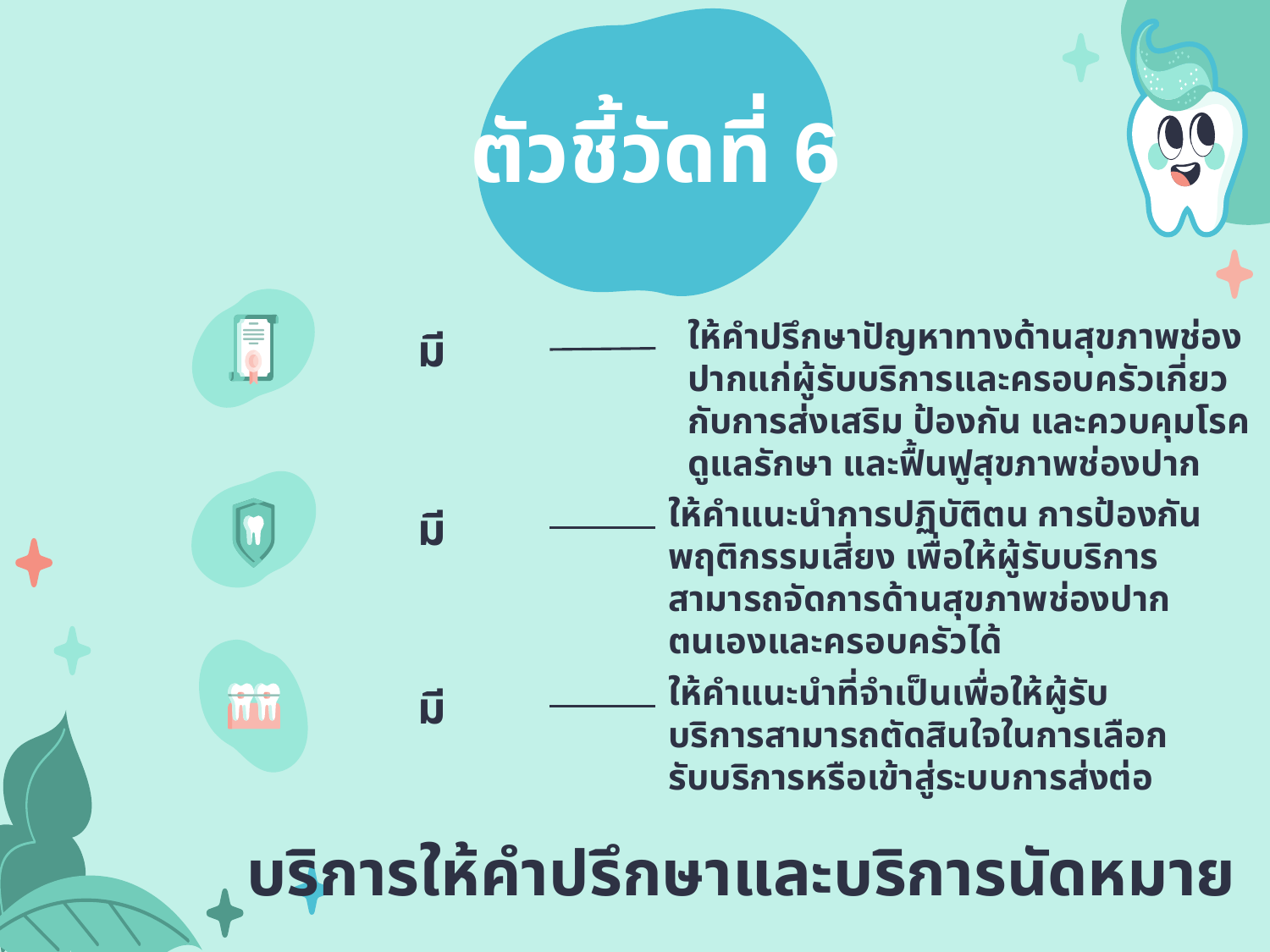

ตัวชี้วัดที่ 6

ให้คำปรึกษาปัญหาทางด้านสุขภาพช่องปากแก่ผู้รับบริการและครอบครัวเกี่ยวกับการส่งเสริม ป้องกัน และควบคุมโรค ดูแลรักษา และฟื้นฟูสุขภาพช่องปาก

# มี

ให้คำแนะนำการปฏิบัติตน การป้องกันพฤติกรรมเสี่ยง เพื่อให้ผู้รับบริการสามารถจัดการด้านสุขภาพช่องปากตนเองและครอบครัวได้
มี

ให้คำแนะนำที่จำเป็นเพื่อให้ผู้รับบริการสามารถตัดสินใจในการเลือกรับบริการหรือเข้าสู่ระบบการส่งต่อ
มี

บริการให้คำปรึกษาและบริการนัดหมาย